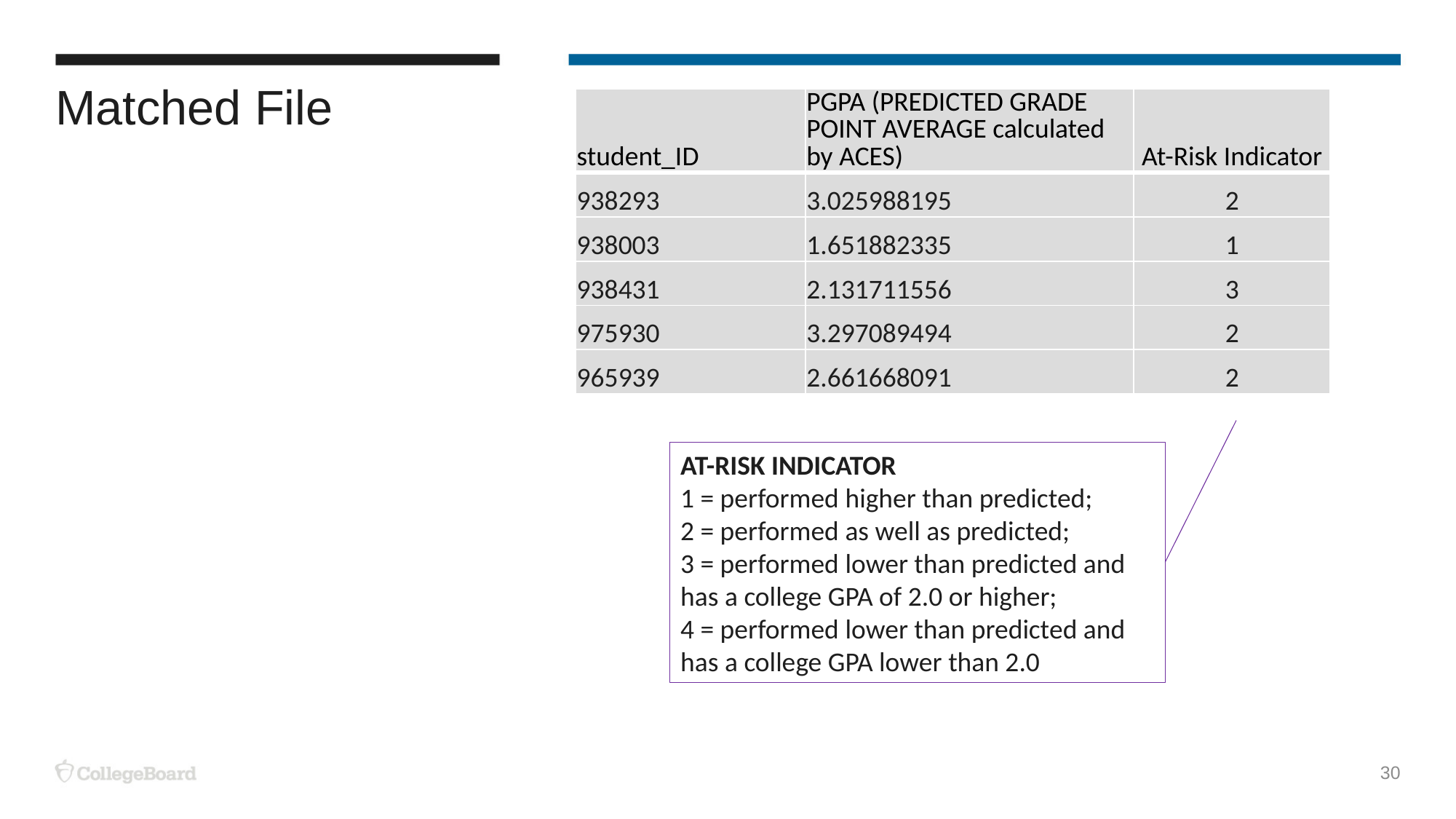

# Matched File
| student\_ID | PGPA (PREDICTED GRADE POINT AVERAGE calculated by ACES) | At-Risk Indicator |
| --- | --- | --- |
| 938293 | 3.025988195 | 2 |
| 938003 | 1.651882335 | 1 |
| 938431 | 2.131711556 | 3 |
| 975930 | 3.297089494 | 2 |
| 965939 | 2.661668091 | 2 |
AT-RISK INDICATOR
1 = performed higher than predicted;
2 = performed as well as predicted;
3 = performed lower than predicted and has a college GPA of 2.0 or higher;
4 = performed lower than predicted and has a college GPA lower than 2.0
30